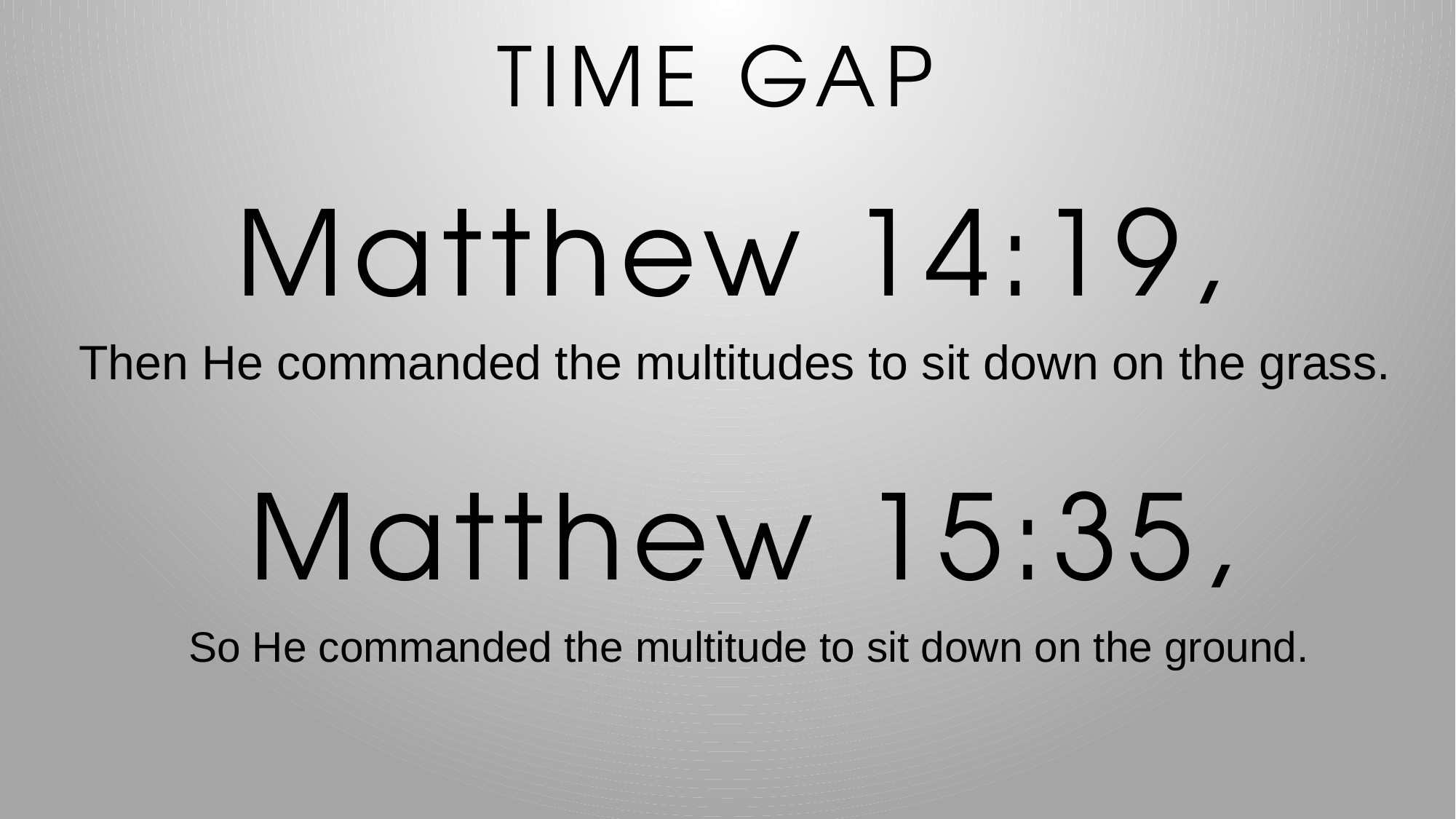

TIME GAP
# Matthew 14:19,
Then He commanded the multitudes to sit down on the grass.
Matthew 15:35,
So He commanded the multitude to sit down on the ground.